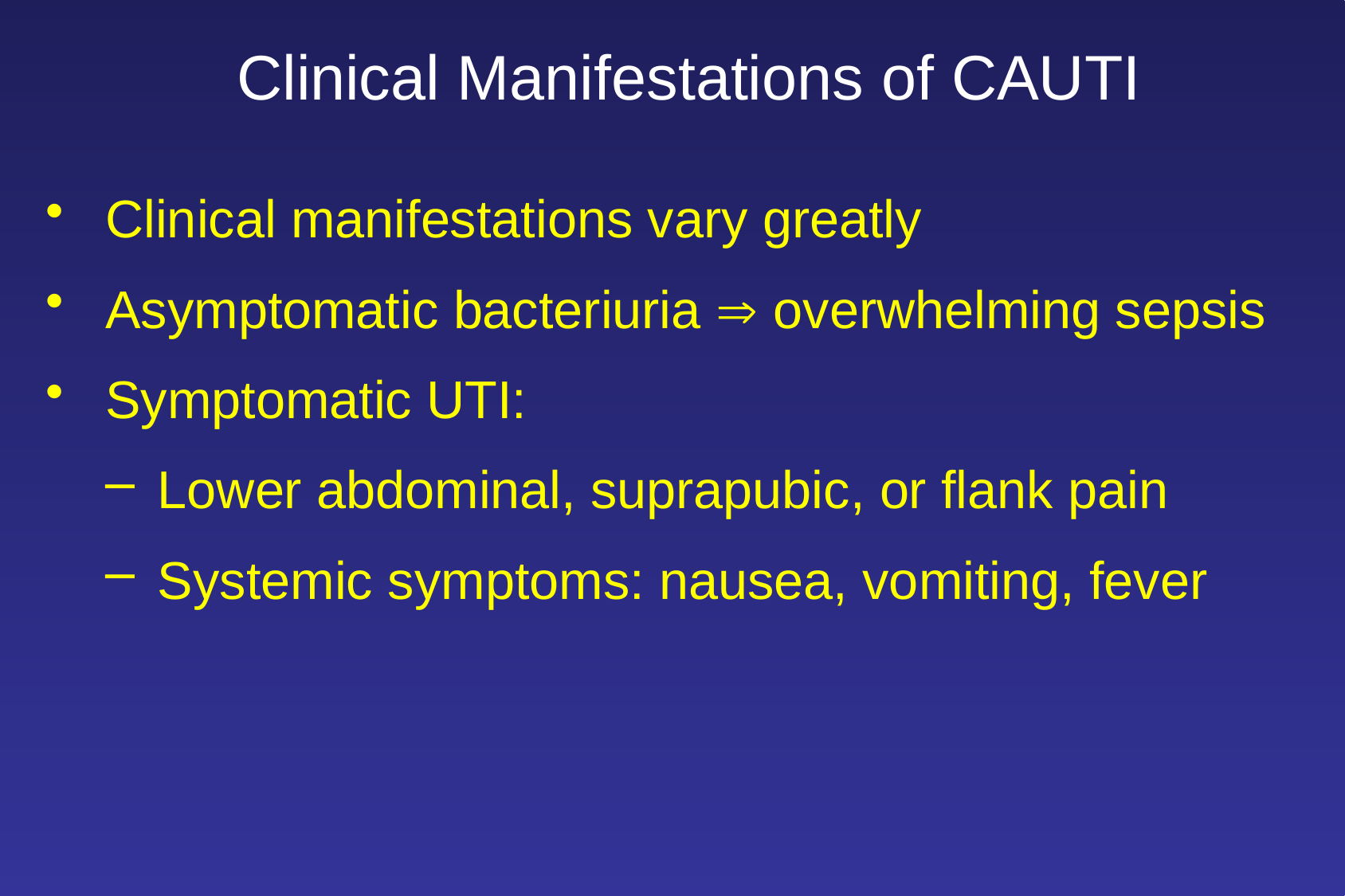

Clinical Manifestations of CAUTI
 Clinical manifestations vary greatly
 Asymptomatic bacteriuria ⇒ overwhelming sepsis
 Symptomatic UTI:
 Lower abdominal, suprapubic, or flank pain
 Systemic symptoms: nausea, vomiting, fever